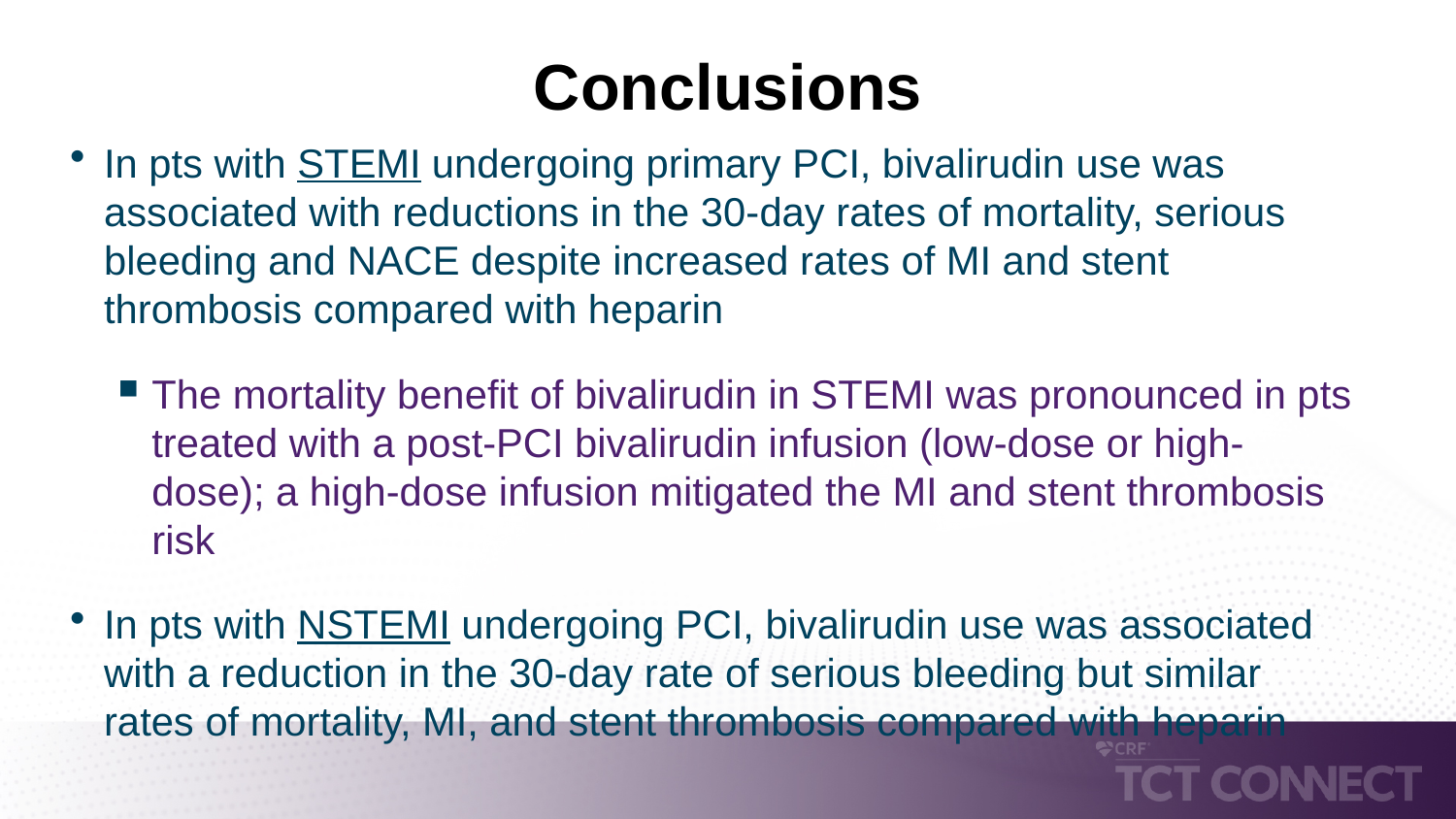

# Conclusions
In pts with STEMI undergoing primary PCI, bivalirudin use was associated with reductions in the 30-day rates of mortality, serious bleeding and NACE despite increased rates of MI and stent thrombosis compared with heparin
The mortality benefit of bivalirudin in STEMI was pronounced in pts treated with a post-PCI bivalirudin infusion (low-dose or high-dose); a high-dose infusion mitigated the MI and stent thrombosis risk
In pts with NSTEMI undergoing PCI, bivalirudin use was associated with a reduction in the 30-day rate of serious bleeding but similar rates of mortality, MI, and stent thrombosis compared with heparin